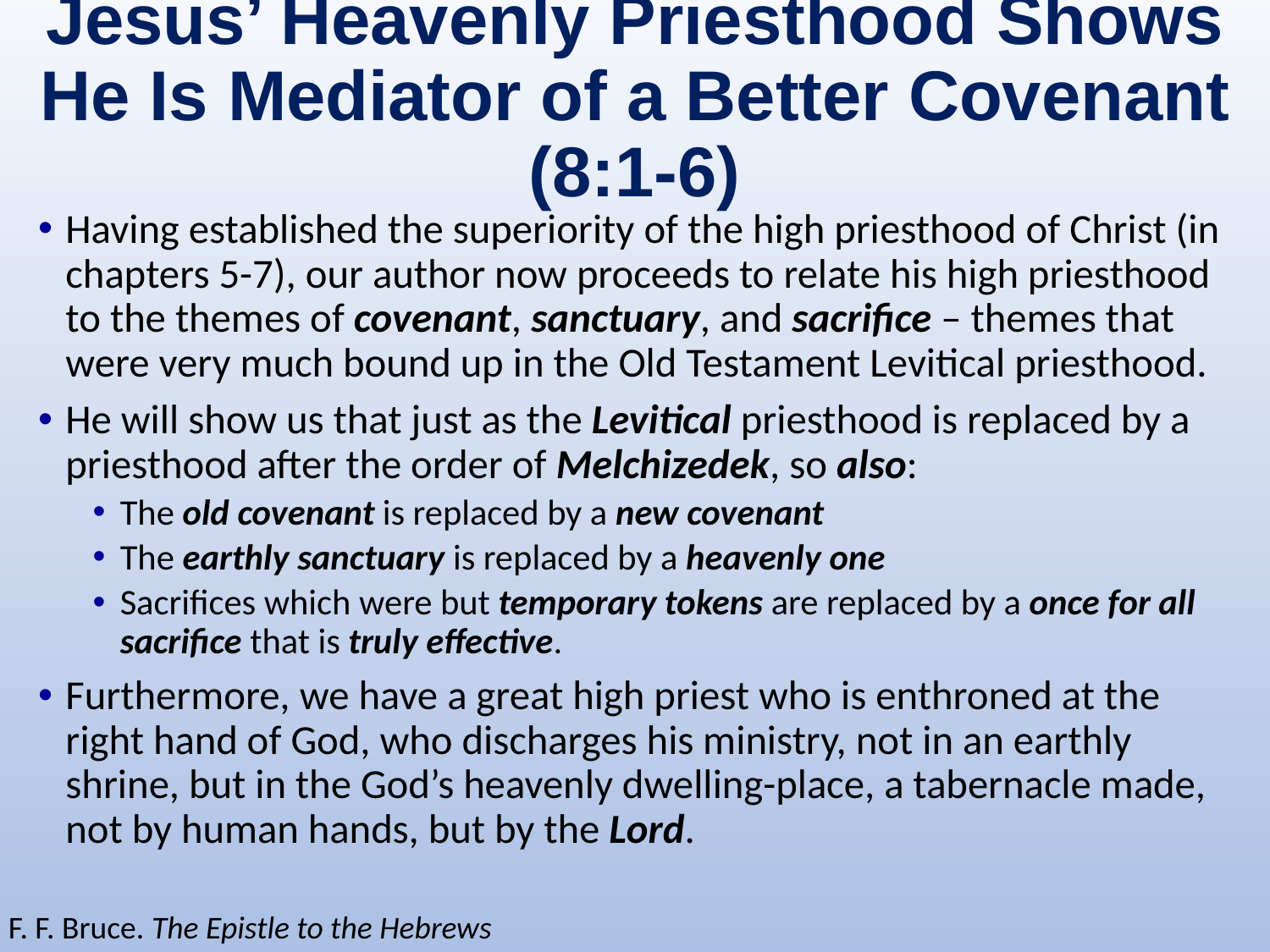

# Jesus’ Heavenly Priesthood Shows He Is Mediator of a Better Covenant (8:1-6)
Having established the superiority of the high priesthood of Christ (in chapters 5-7), our author now proceeds to relate his high priesthood to the themes of covenant, sanctuary, and sacrifice – themes that were very much bound up in the Old Testament Levitical priesthood.
He will show us that just as the Levitical priesthood is replaced by a priesthood after the order of Melchizedek, so also:
The old covenant is replaced by a new covenant
The earthly sanctuary is replaced by a heavenly one
Sacrifices which were but temporary tokens are replaced by a once for all sacrifice that is truly effective.
Furthermore, we have a great high priest who is enthroned at the right hand of God, who discharges his ministry, not in an earthly shrine, but in the God’s heavenly dwelling-place, a tabernacle made, not by human hands, but by the Lord.
F. F. Bruce. The Epistle to the Hebrews